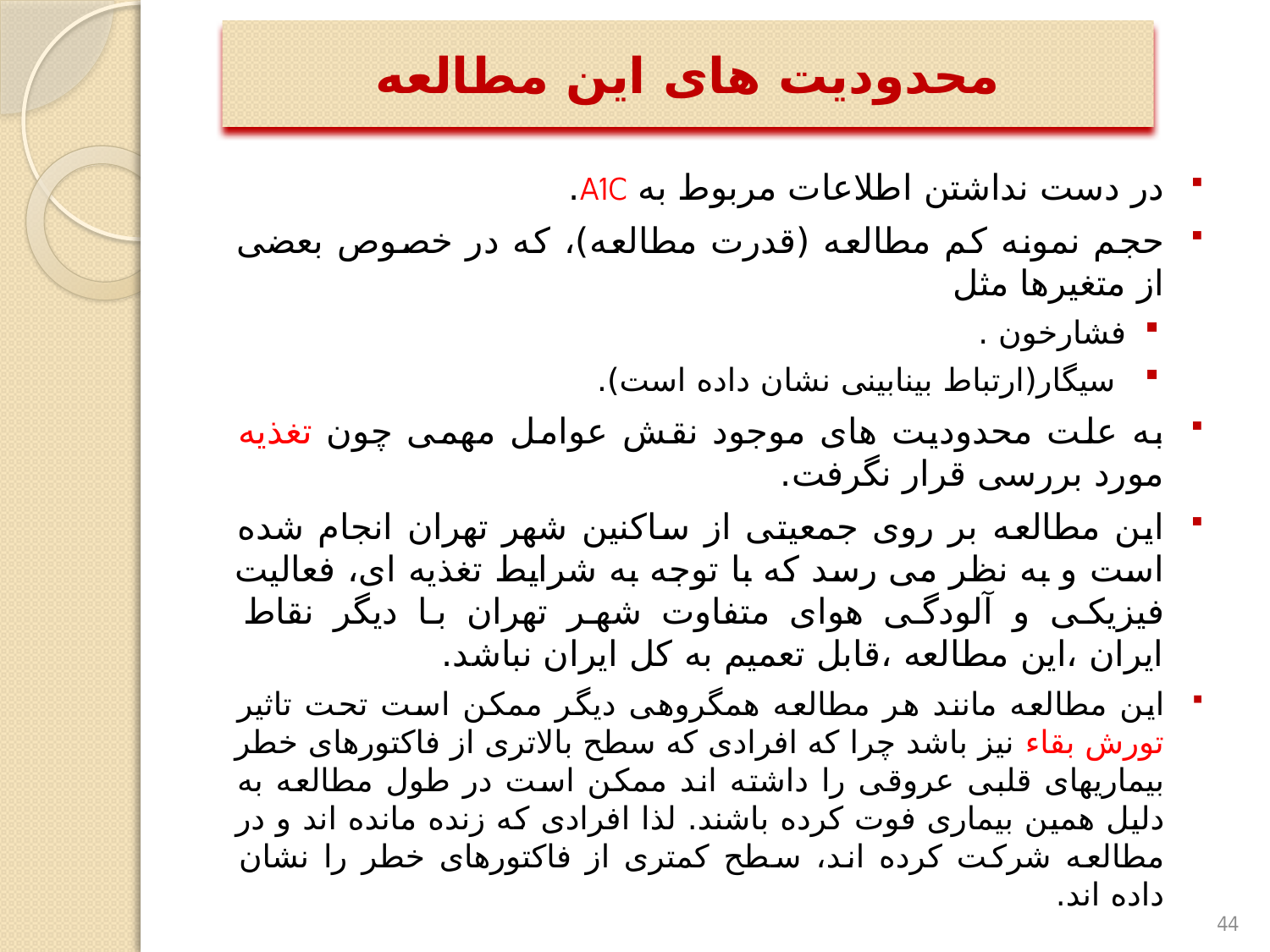

محدودیت های این مطالعه
در دست نداشتن اطلاعات مربوط به A1C.
حجم نمونه کم مطالعه (قدرت مطالعه)، که در خصوص بعضی از متغیرها مثل
فشارخون .
 سیگار(ارتباط بینابینی نشان داده است).
به علت محدودیت های موجود نقش عوامل مهمی چون تغذیه مورد بررسی قرار نگرفت.
این مطالعه بر روی جمعیتی از ساکنین شهر تهران انجام شده است و به نظر می رسد که با توجه به شرایط تغذیه ای، فعالیت فیزیکی و آلودگی هوای متفاوت شهر تهران با دیگر نقاط ایران ،این مطالعه ،قابل تعمیم به کل ایران نباشد.
این مطالعه مانند هر مطالعه همگروهی دیگر ممکن است تحت تاثیر تورش بقاء نیز باشد چرا که افرادی که سطح بالاتری از فاکتورهای خطر بیماریهای قلبی عروقی را داشته اند ممکن است در طول مطالعه به دلیل همین بیماری فوت کرده باشند. لذا افرادی که زنده مانده اند و در مطالعه شرکت کرده اند، سطح کمتری از فاکتورهای خطر را نشان داده اند.
44